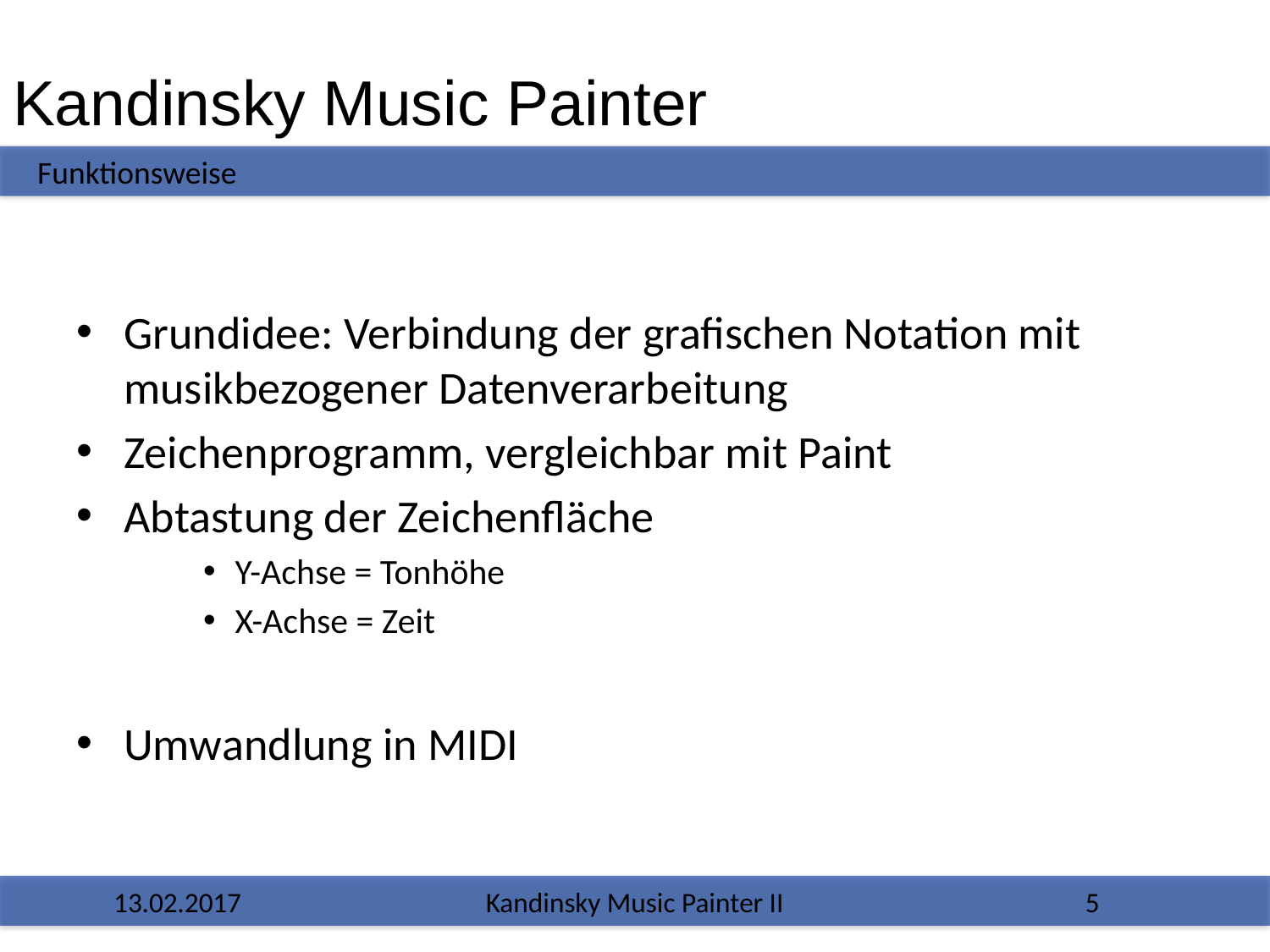

# Kandinsky Music Painter
Funktionsweise
Grundidee: Verbindung der grafischen Notation mit musikbezogener Datenverarbeitung
Zeichenprogramm, vergleichbar mit Paint
Abtastung der Zeichenfläche
Y-Achse = Tonhöhe
X-Achse = Zeit

Umwandlung in MIDI
13.02.2017
Kandinsky Music Painter II
5